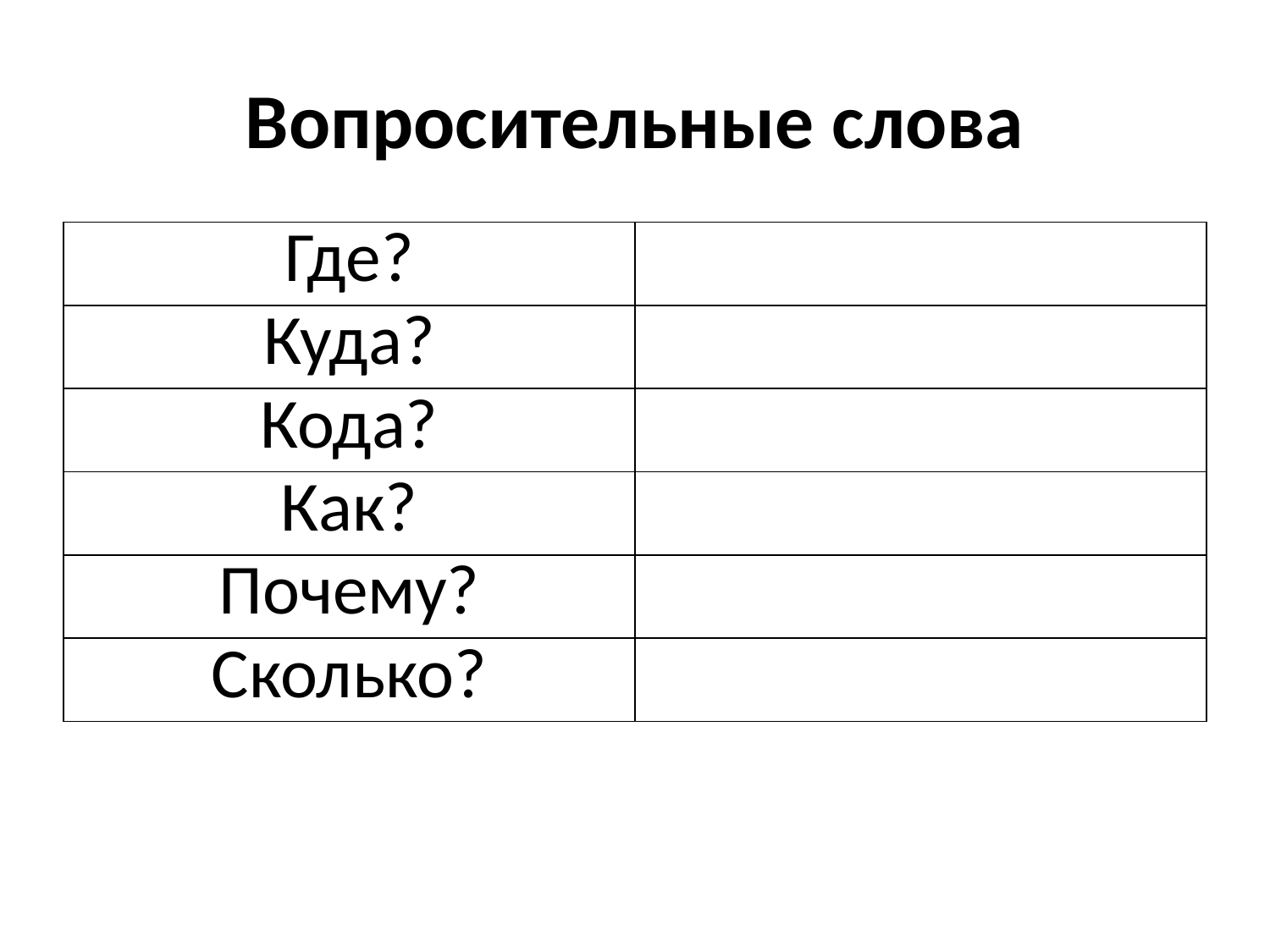

# Вопросительные слова
| Где? |  |
| --- | --- |
| Куда? |  |
| Кода? |  |
| Как? |  |
| Почему? |  |
| Сколько? |  |